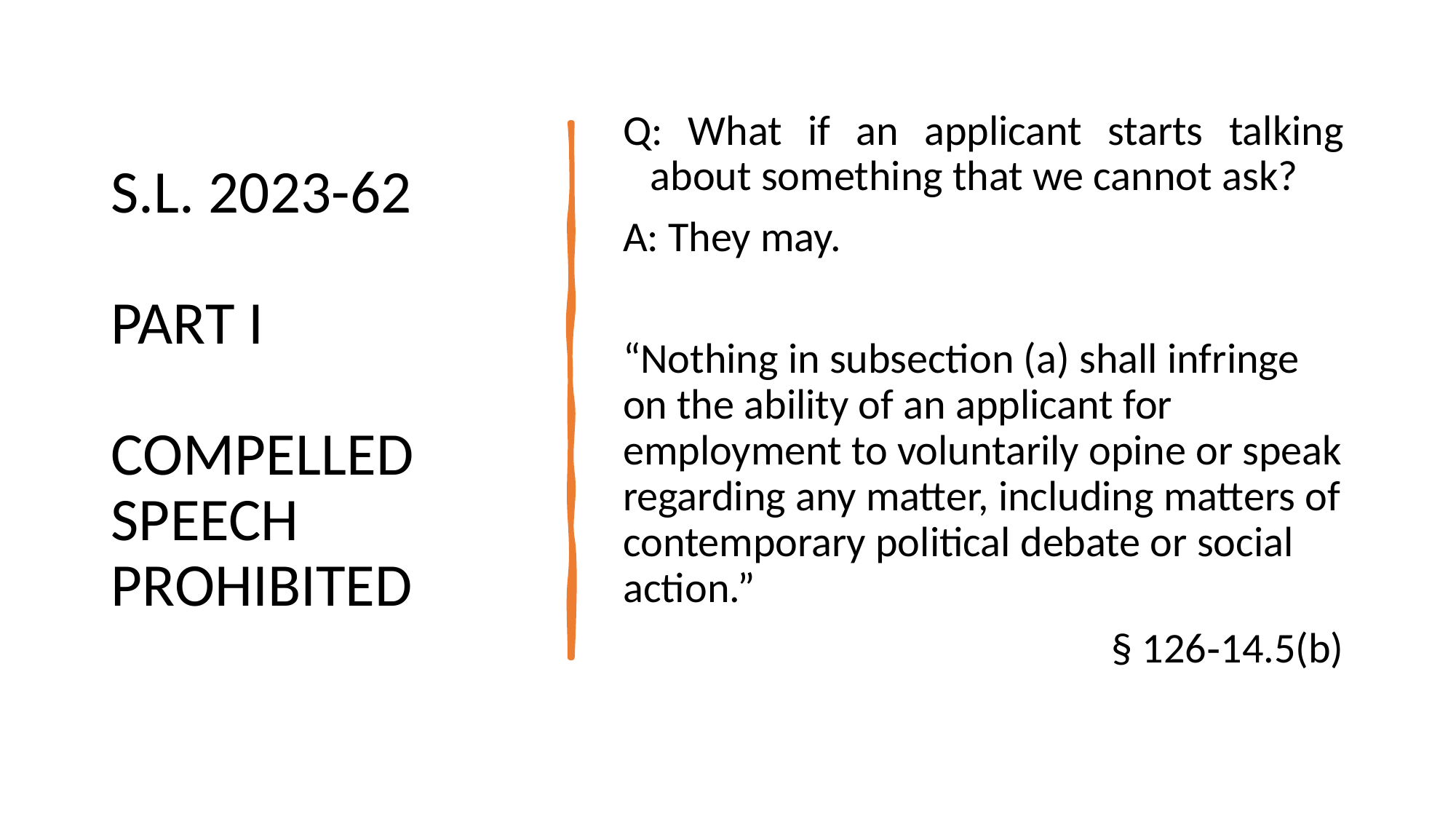

# S.L. 2023-62 Part I Compelled speech prohibited
Q: What if an applicant starts talking about something that we cannot ask?
A: They may.

“Nothing in subsection (a) shall infringe on the ability of an applicant for employment to voluntarily opine or speak regarding any matter, including matters of contemporary political debate or social action.”
§ 126‑14.5(b)